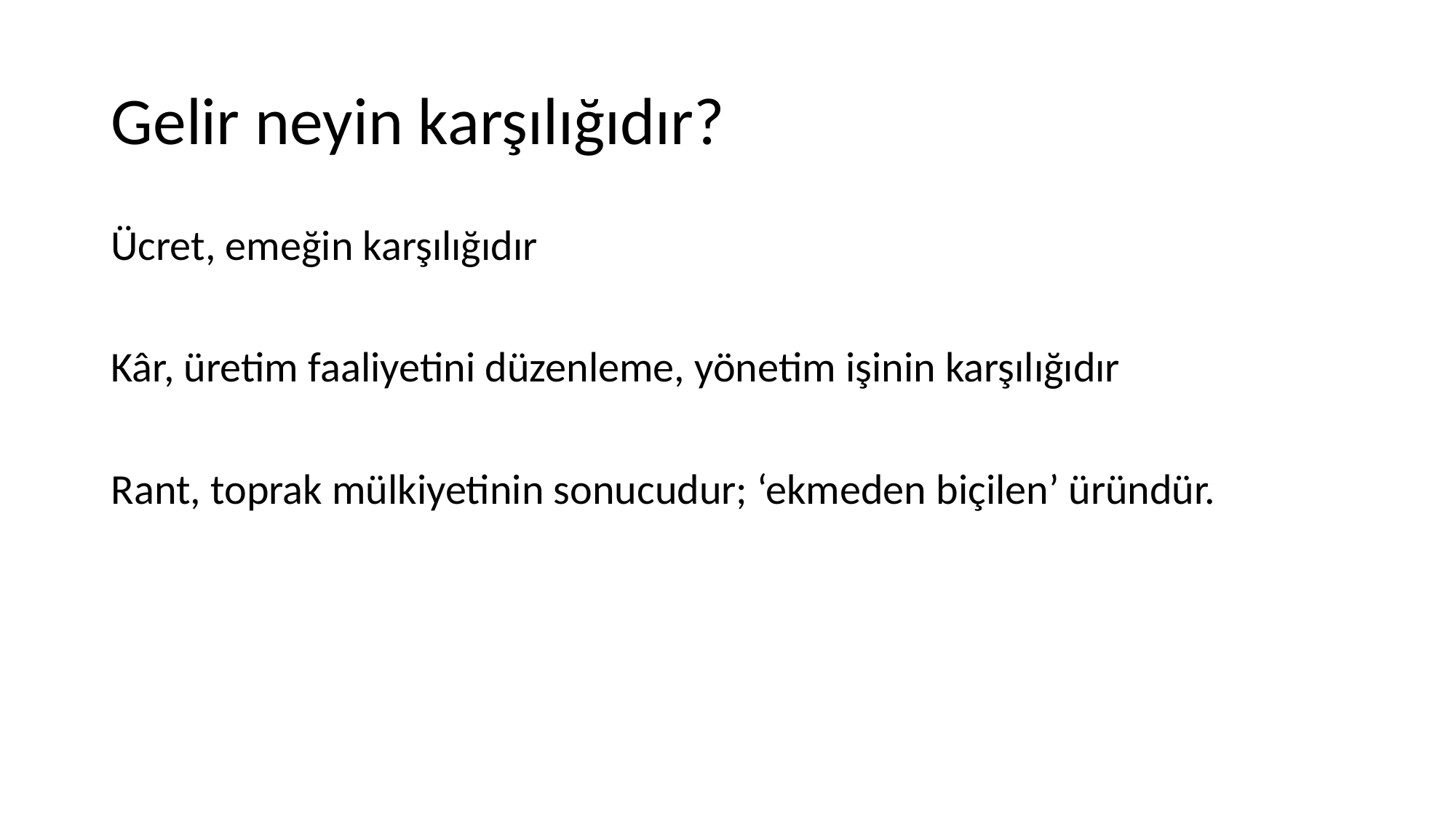

# Gelir neyin karşılığıdır?
Ücret, emeğin karşılığıdır

Kâr, üretim faaliyetini düzenleme, yönetim işinin karşılığıdır

Rant, toprak mülkiyetinin sonucudur; ‘ekmeden biçilen’ üründür.